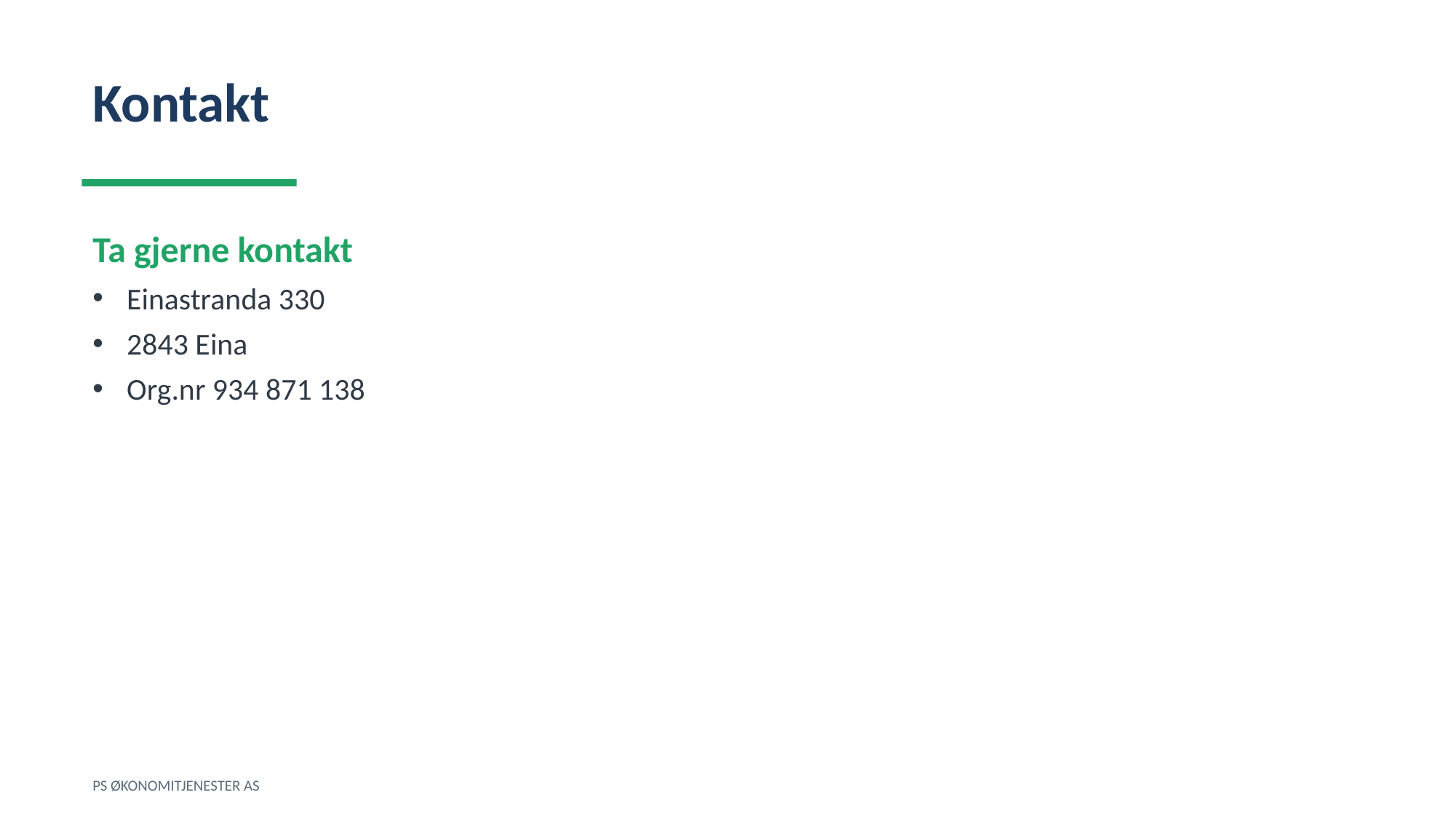

Kontakt

Ta gjerne kontakt
Einastranda 330
2843 Eina
Org.nr 934 871 138
PS ØKONOMITJENESTER AS